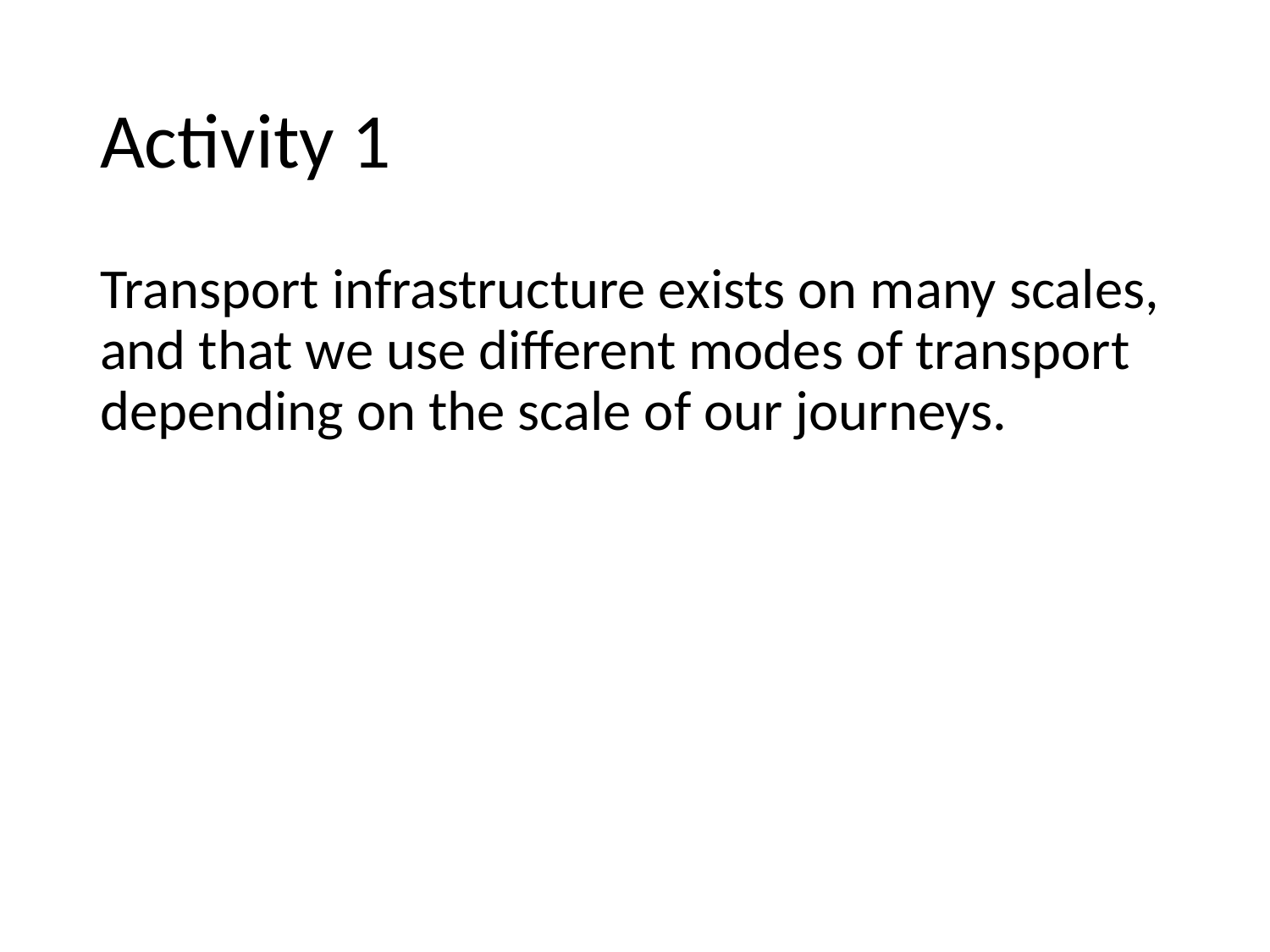

# Activity 1
Transport infrastructure exists on many scales, and that we use different modes of transport depending on the scale of our journeys.